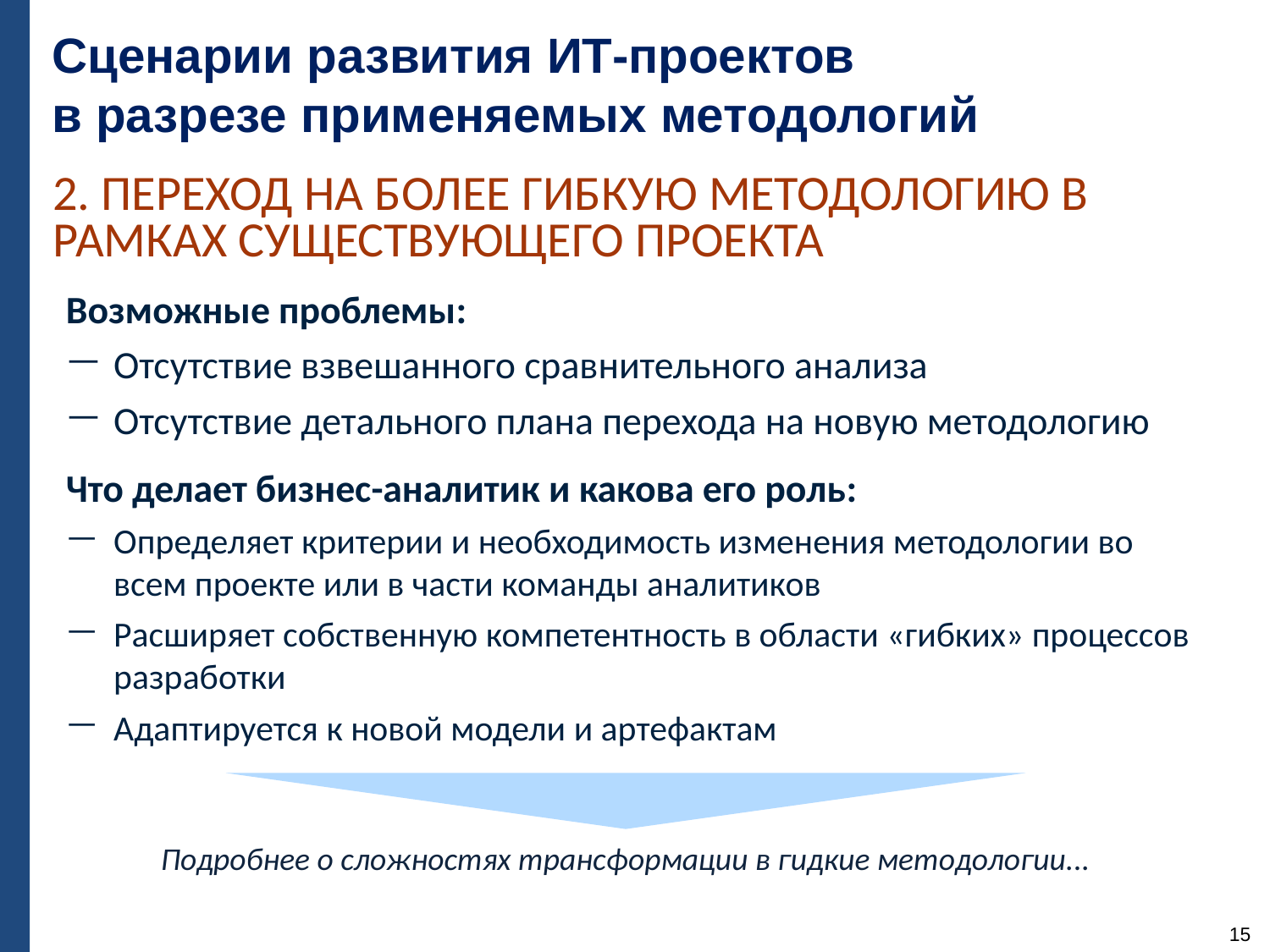

# Сценарии развития ИТ-проектов в разрезе применяемых методологий
2. Переход на более гибкую методологию в рамках существующего проекта
Возможные проблемы:
Отсутствие взвешанного сравнительного анализа
Отсутствие детального плана перехода на новую методологию
Что делает бизнес-аналитик и какова его роль:
Определяет критерии и необходимость изменения методологии во всем проекте или в части команды аналитиков
Расширяет собственную компетентность в области «гибких» процессов разработки
Адаптируется к новой модели и артефактам

Подробнее о сложностях трансформации в гидкие методологии...